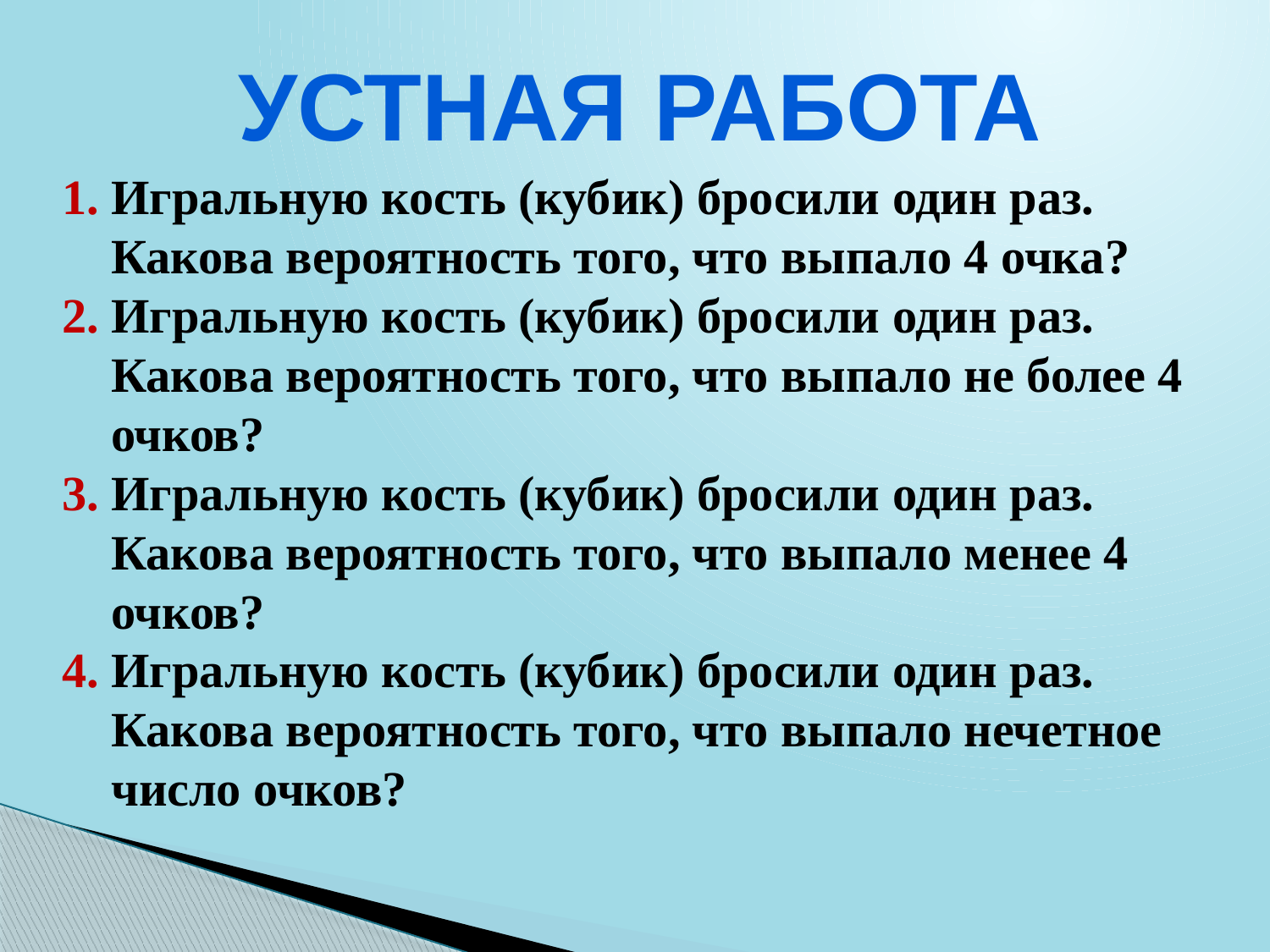

Устная работа
1. Игральную кость (кубик) бросили один раз.
    Какова вероятность того, что выпало 4 очка?
2. Игральную кость (кубик) бросили один раз.
    Какова вероятность того, что выпало не более 4
    очков?
3. Игральную кость (кубик) бросили один раз.
    Какова вероятность того, что выпало менее 4
    очков?
4. Игральную кость (кубик) бросили один раз.
    Какова вероятность того, что выпало нечетное
    число очков?